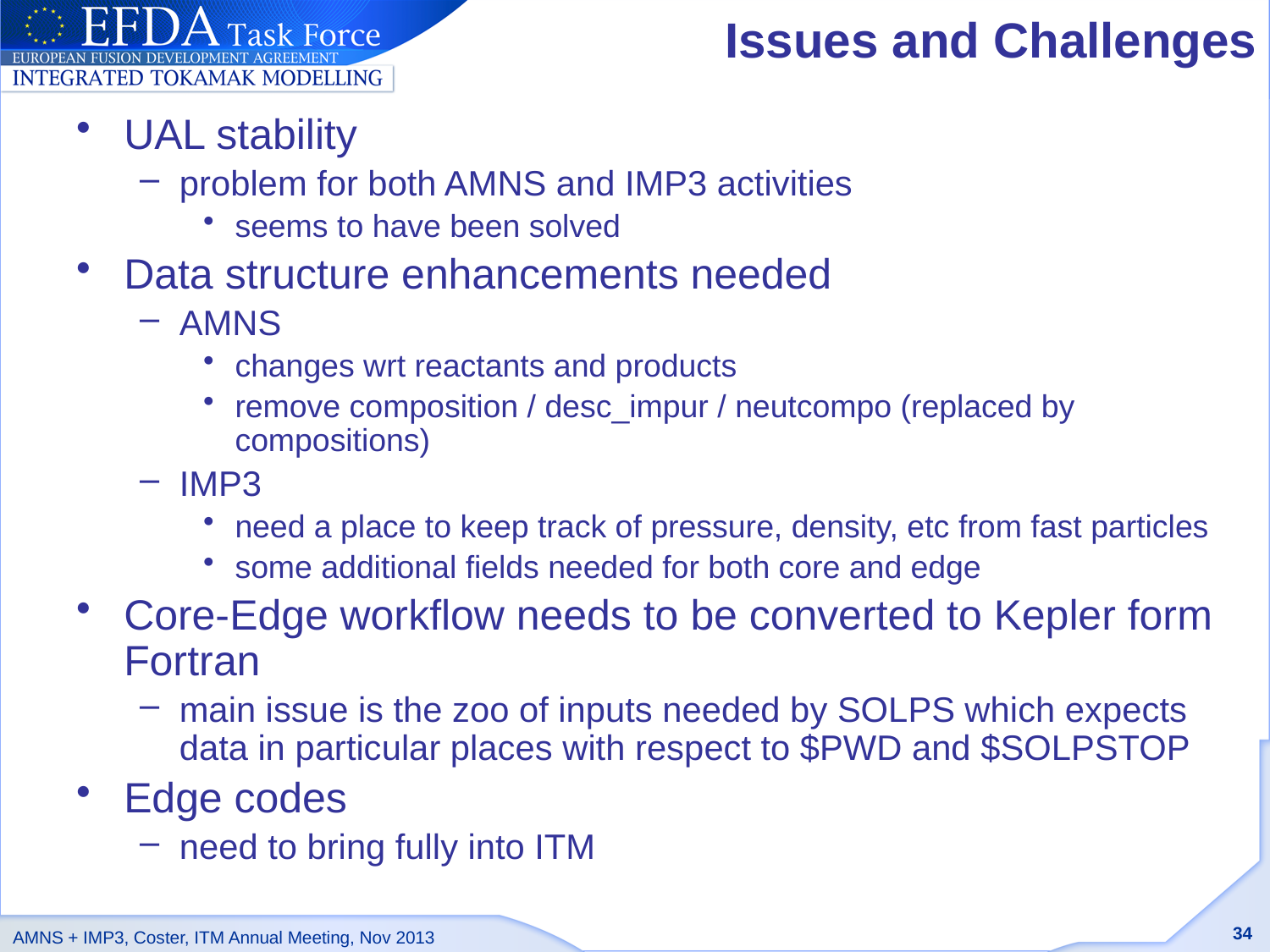

# Issues and Challenges
UAL stability
problem for both AMNS and IMP3 activities
seems to have been solved
Data structure enhancements needed
AMNS
changes wrt reactants and products
remove composition / desc_impur / neutcompo (replaced by compositions)
IMP3
need a place to keep track of pressure, density, etc from fast particles
some additional fields needed for both core and edge
Core-Edge workflow needs to be converted to Kepler form Fortran
main issue is the zoo of inputs needed by SOLPS which expects data in particular places with respect to $PWD and $SOLPSTOP
Edge codes
need to bring fully into ITM
34
AMNS + IMP3, Coster, ITM Annual Meeting, Nov 2013